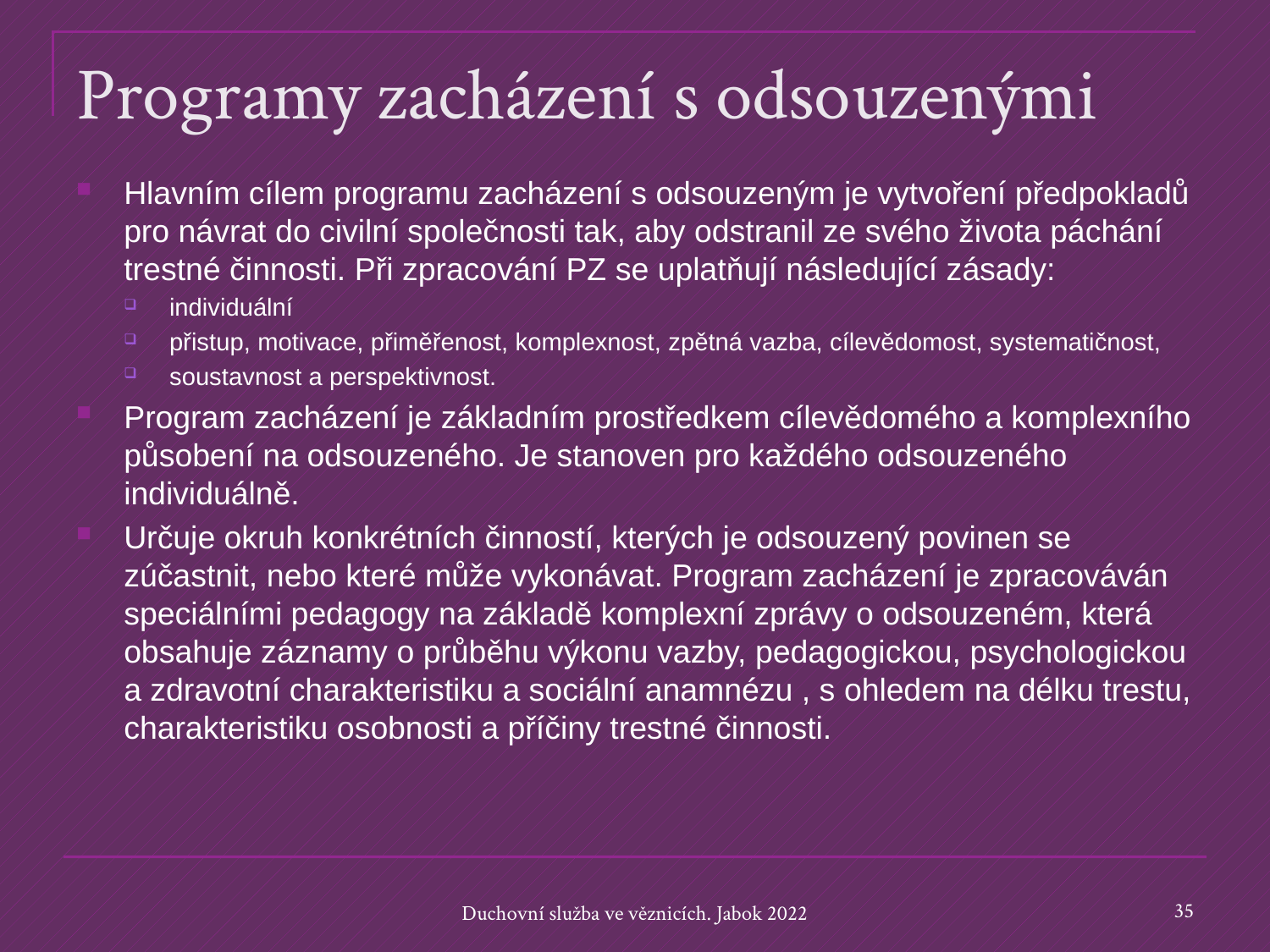

# Programy zacházení s odsouzenými
Hlavním cílem programu zacházení s odsouzeným je vytvoření předpokladů pro návrat do civilní společnosti tak, aby odstranil ze svého života páchání trestné činnosti. Při zpracování PZ se uplatňují následující zásady:
individuální
přistup, motivace, přiměřenost, komplexnost, zpětná vazba, cílevědomost, systematičnost,
soustavnost a perspektivnost.
Program zacházení je základním prostředkem cílevědomého a komplexního působení na odsouzeného. Je stanoven pro každého odsouzeného individuálně.
Určuje okruh konkrétních činností, kterých je odsouzený povinen se zúčastnit, nebo které může vykonávat. Program zacházení je zpracováván speciálními pedagogy na základě komplexní zprávy o odsouzeném, která obsahuje záznamy o průběhu výkonu vazby, pedagogickou, psychologickou a zdravotní charakteristiku a sociální anamnézu , s ohledem na délku trestu, charakteristiku osobnosti a příčiny trestné činnosti.
35
Duchovní služba ve věznicích. Jabok 2022